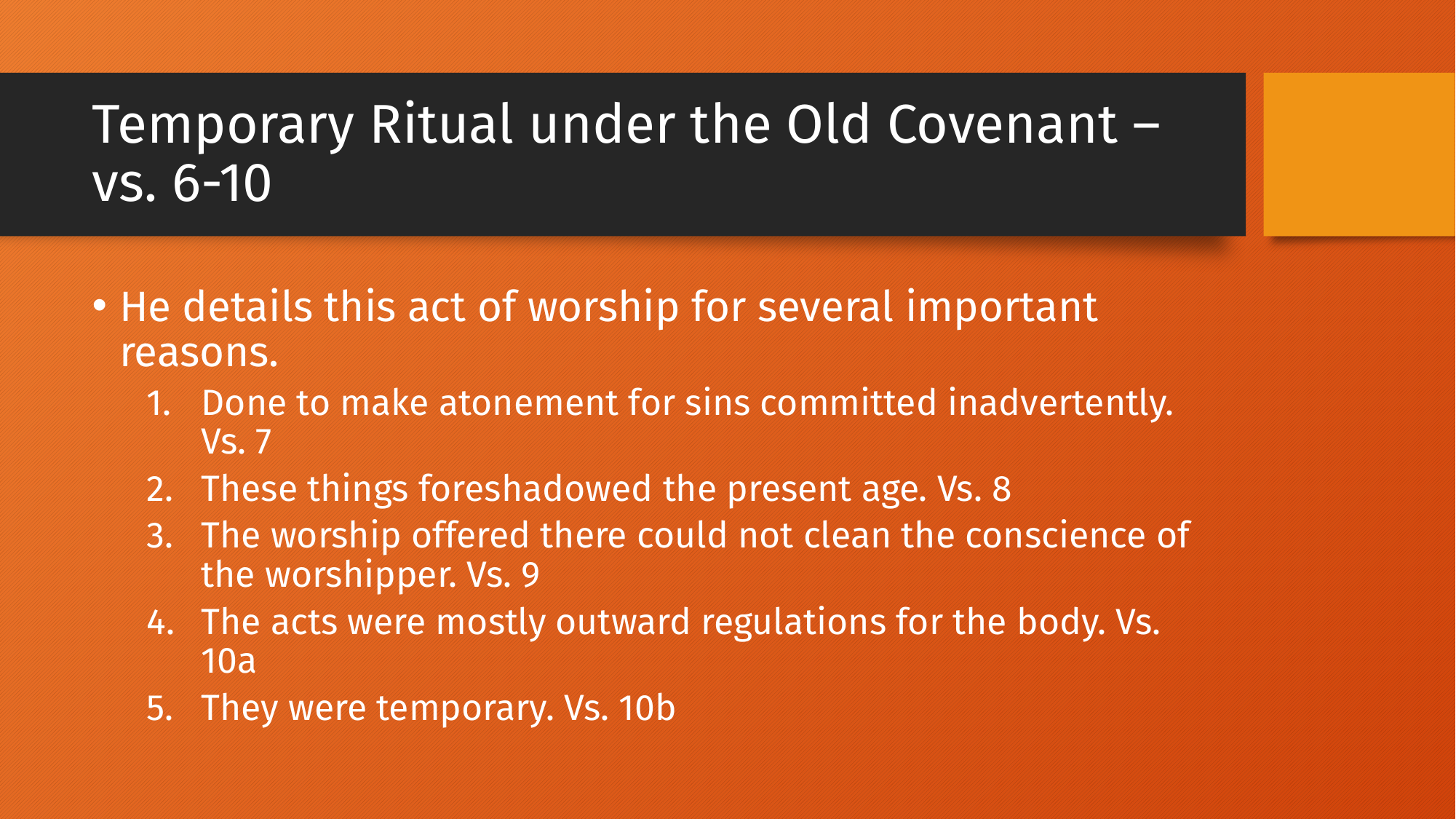

# Temporary Ritual under the Old Covenant – vs. 6-10
He details this act of worship for several important reasons.
Done to make atonement for sins committed inadvertently. Vs. 7
These things foreshadowed the present age. Vs. 8
The worship offered there could not clean the conscience of the worshipper. Vs. 9
The acts were mostly outward regulations for the body. Vs. 10a
They were temporary. Vs. 10b